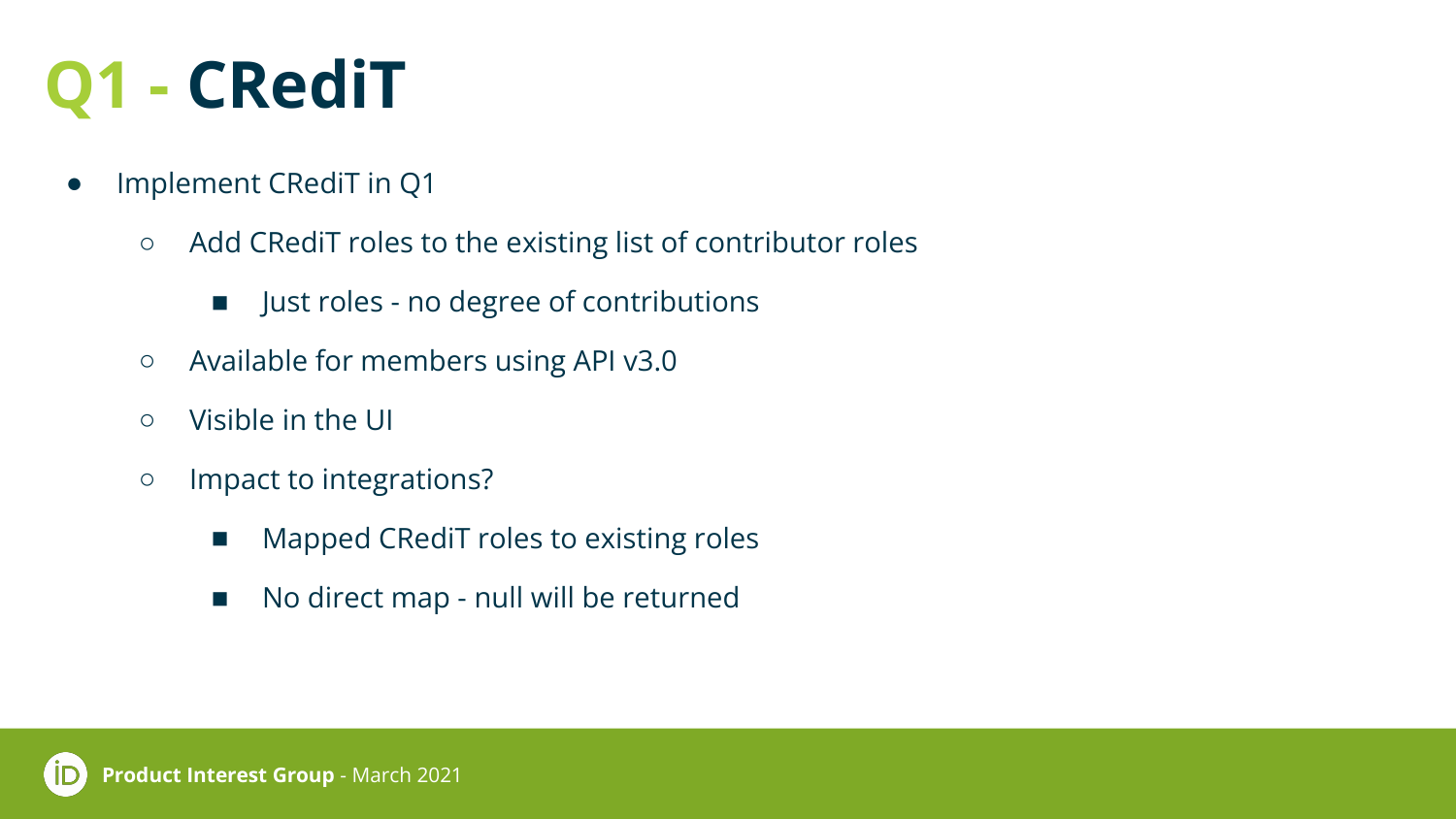

# Q1 - CRediT
Implement CRediT in Q1
Add CRediT roles to the existing list of contributor roles
Just roles - no degree of contributions
Available for members using API v3.0
Visible in the UI
Impact to integrations?
Mapped CRediT roles to existing roles
No direct map - null will be returned
Product Interest Group - March 2021